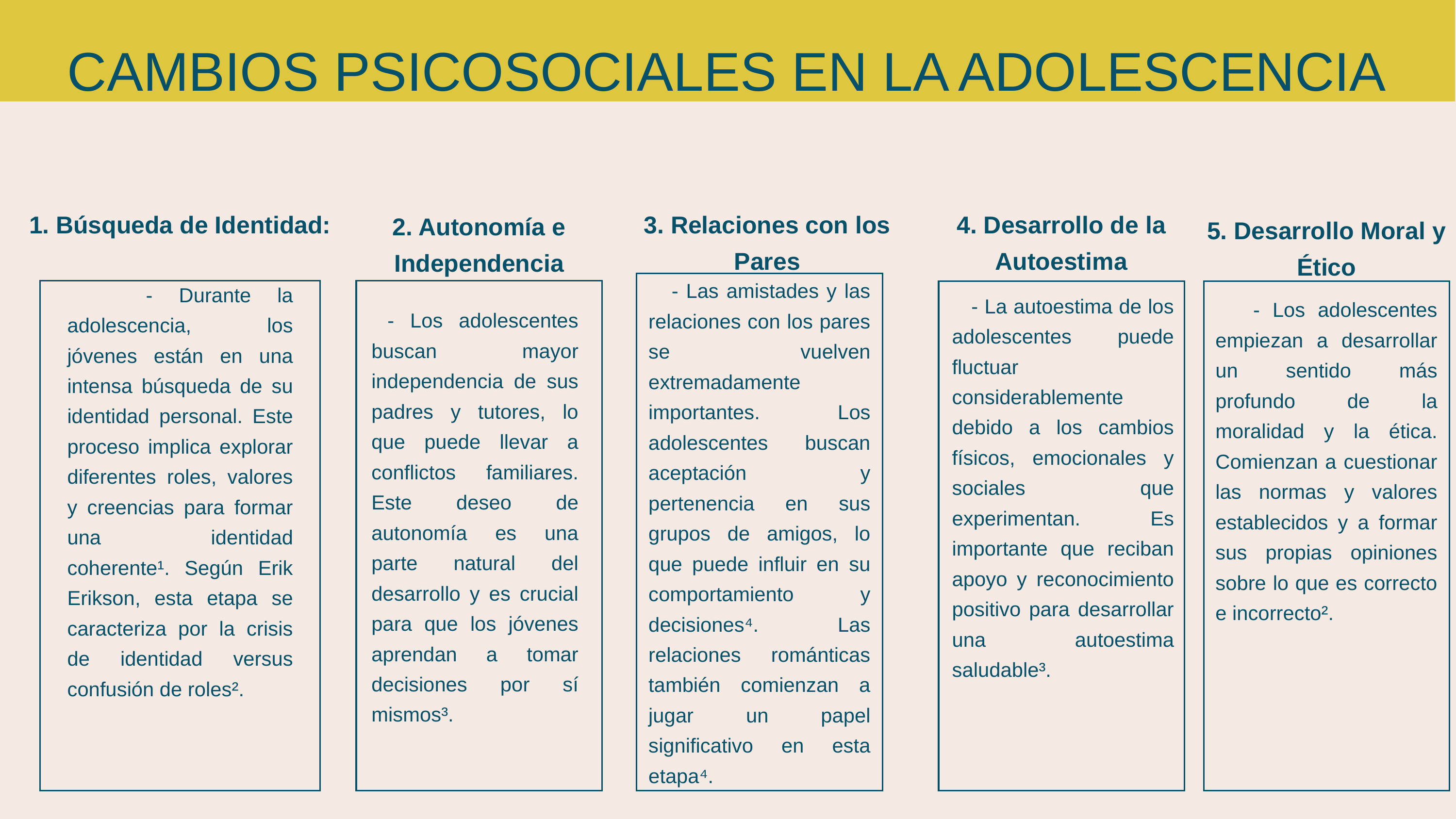

CAMBIOS PSICOSOCIALES EN LA ADOLESCENCIA
1. Búsqueda de Identidad:
3. Relaciones con los Pares
4. Desarrollo de la Autoestima
2. Autonomía e Independencia
5. Desarrollo Moral y Ético
   - Las amistades y las relaciones con los pares se vuelven extremadamente importantes. Los adolescentes buscan aceptación y pertenencia en sus grupos de amigos, lo que puede influir en su comportamiento y decisiones⁴. Las relaciones románticas también comienzan a jugar un papel significativo en esta etapa⁴.

   - Durante la adolescencia, los jóvenes están en una intensa búsqueda de su identidad personal. Este proceso implica explorar diferentes roles, valores y creencias para formar una identidad coherente¹. Según Erik Erikson, esta etapa se caracteriza por la crisis de identidad versus confusión de roles².

   - La autoestima de los adolescentes puede fluctuar considerablemente debido a los cambios físicos, emocionales y sociales que experimentan. Es importante que reciban apoyo y reconocimiento positivo para desarrollar una autoestima saludable³.

   - Los adolescentes empiezan a desarrollar un sentido más profundo de la moralidad y la ética. Comienzan a cuestionar las normas y valores establecidos y a formar sus propias opiniones sobre lo que es correcto e incorrecto².

 - Los adolescentes buscan mayor independencia de sus padres y tutores, lo que puede llevar a conflictos familiares. Este deseo de autonomía es una parte natural del desarrollo y es crucial para que los jóvenes aprendan a tomar decisiones por sí mismos³.